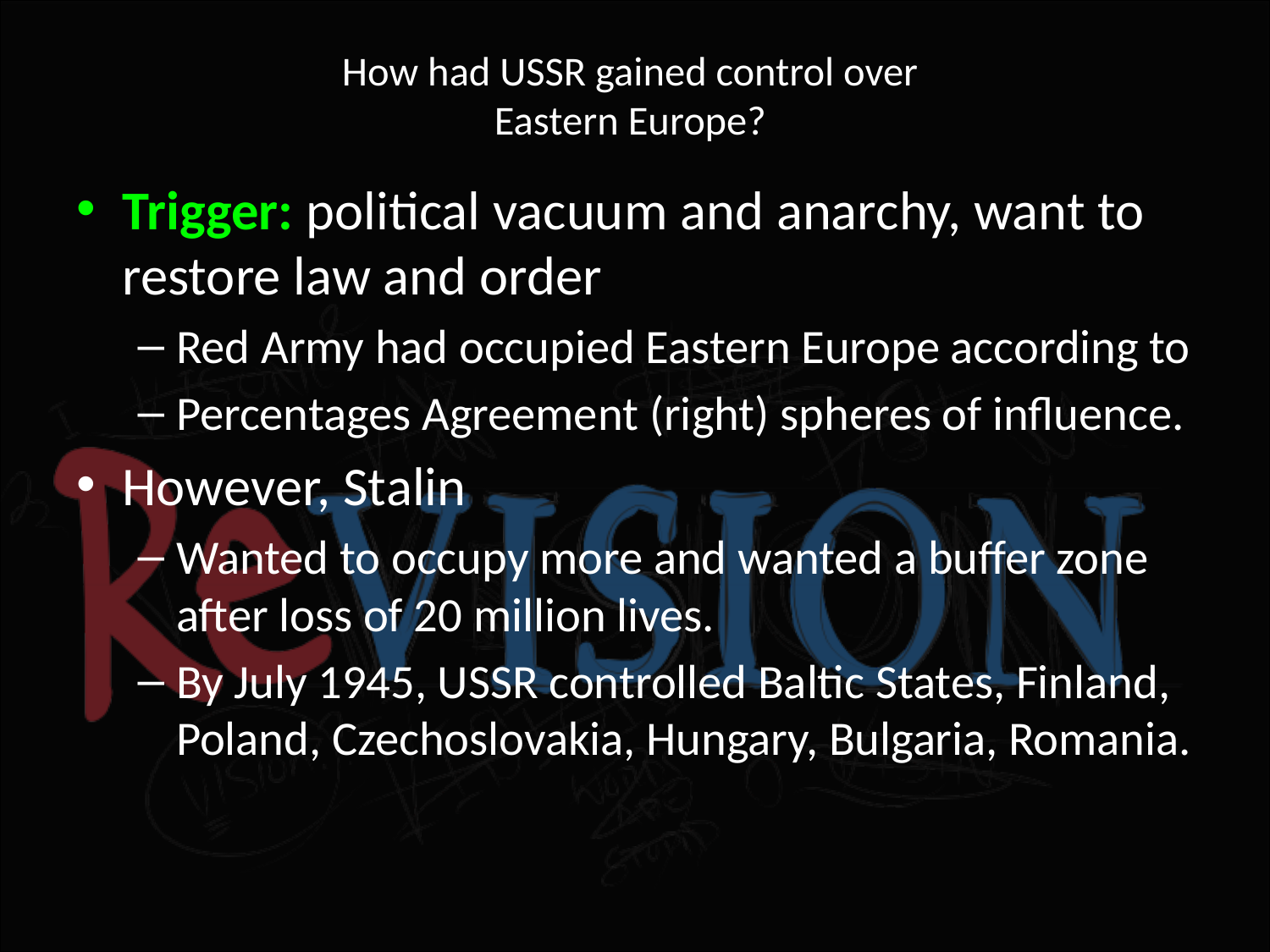

# How had USSR gained control over Eastern Europe?
Trigger: political vacuum and anarchy, want to restore law and order
Red Army had occupied Eastern Europe according to
Percentages Agreement (right) spheres of influence.
However, Stalin
Wanted to occupy more and wanted a buffer zone after loss of 20 million lives.
By July 1945, USSR controlled Baltic States, Finland, Poland, Czechoslovakia, Hungary, Bulgaria, Romania.